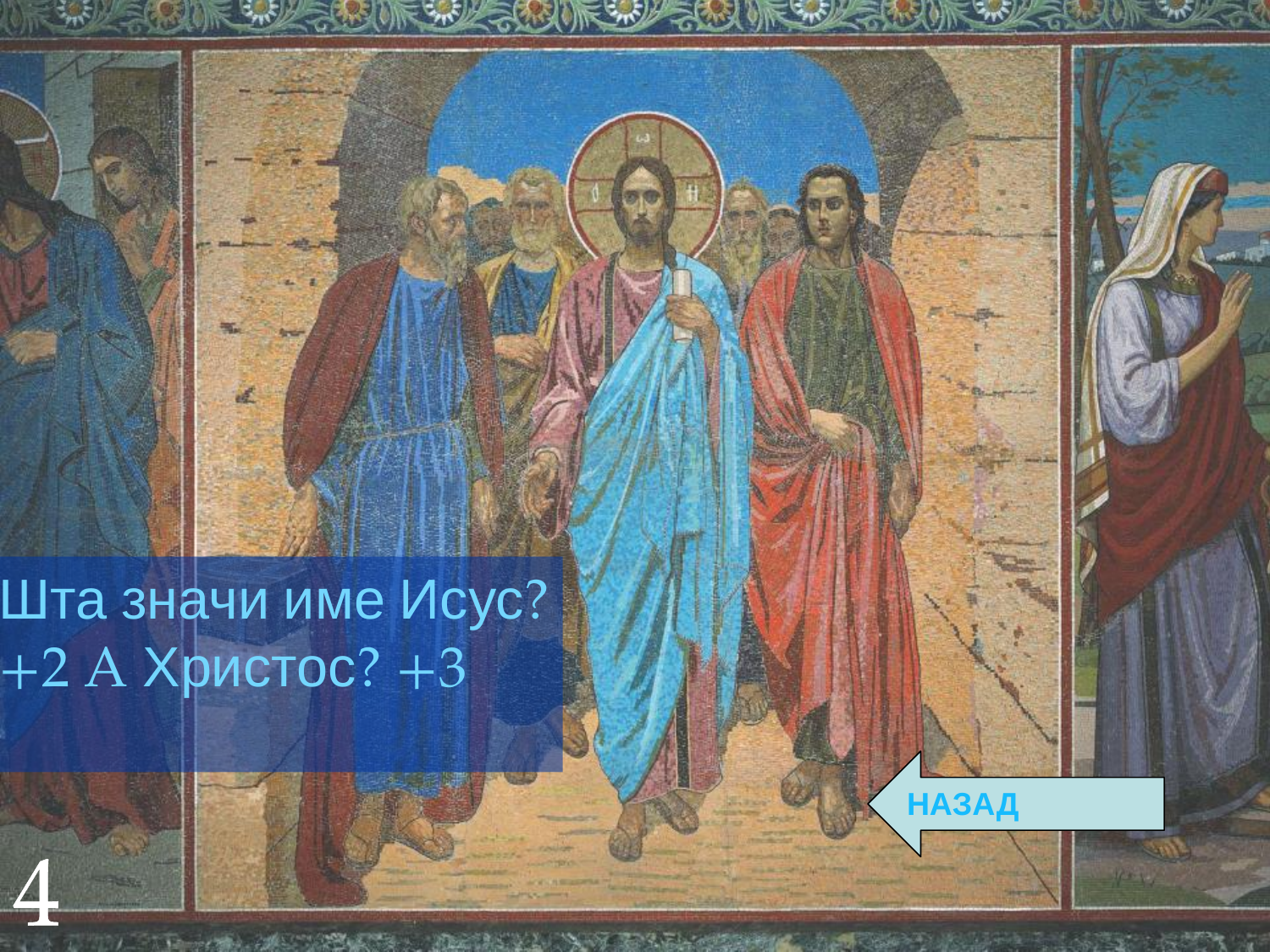

Шта значи име Исус?
+2 A Христос? +3

НАЗАД
4